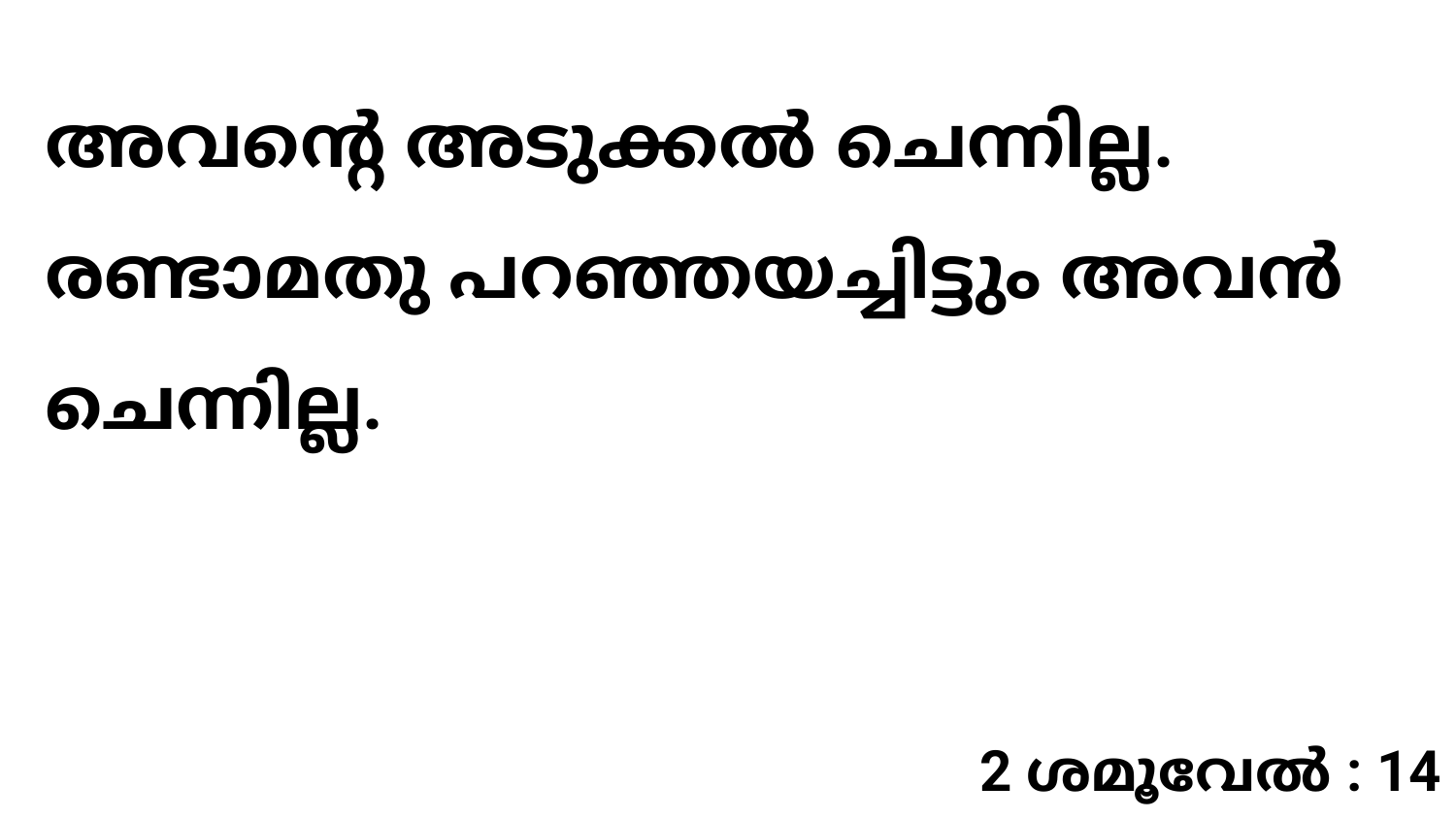

അവന്റെ അടുക്കൽ ചെന്നില്ല. രണ്ടാമതു പറഞ്ഞയച്ചിട്ടും അവൻ ചെന്നില്ല.
2 ശമൂവേൽ : 14